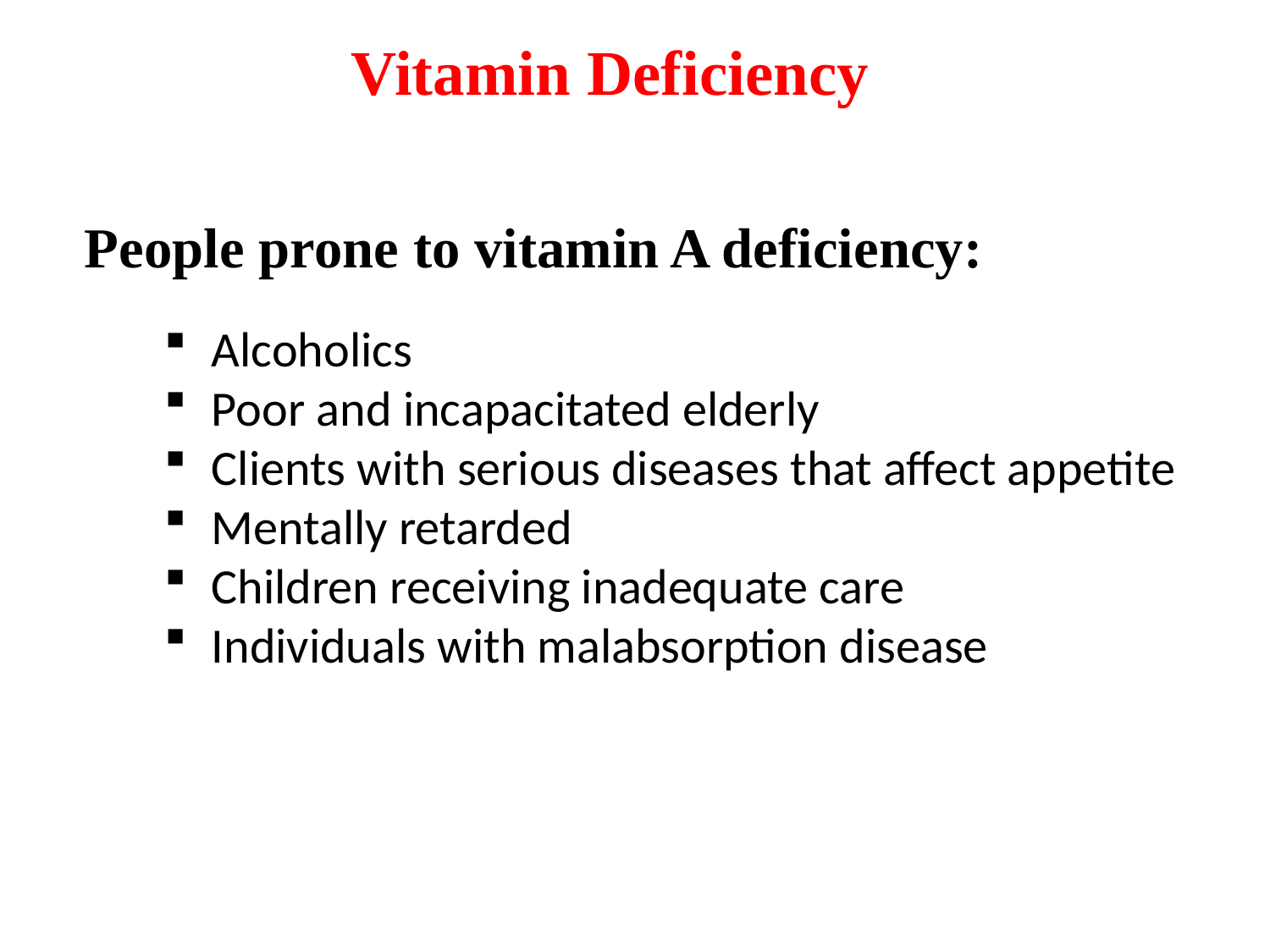

# Vitamin Deficiency
People prone to vitamin A deficiency:

Alcoholics
Poor and incapacitated elderly
Clients with serious diseases that affect appetite
Mentally retarded
Children receiving inadequate care
Individuals with malabsorption disease